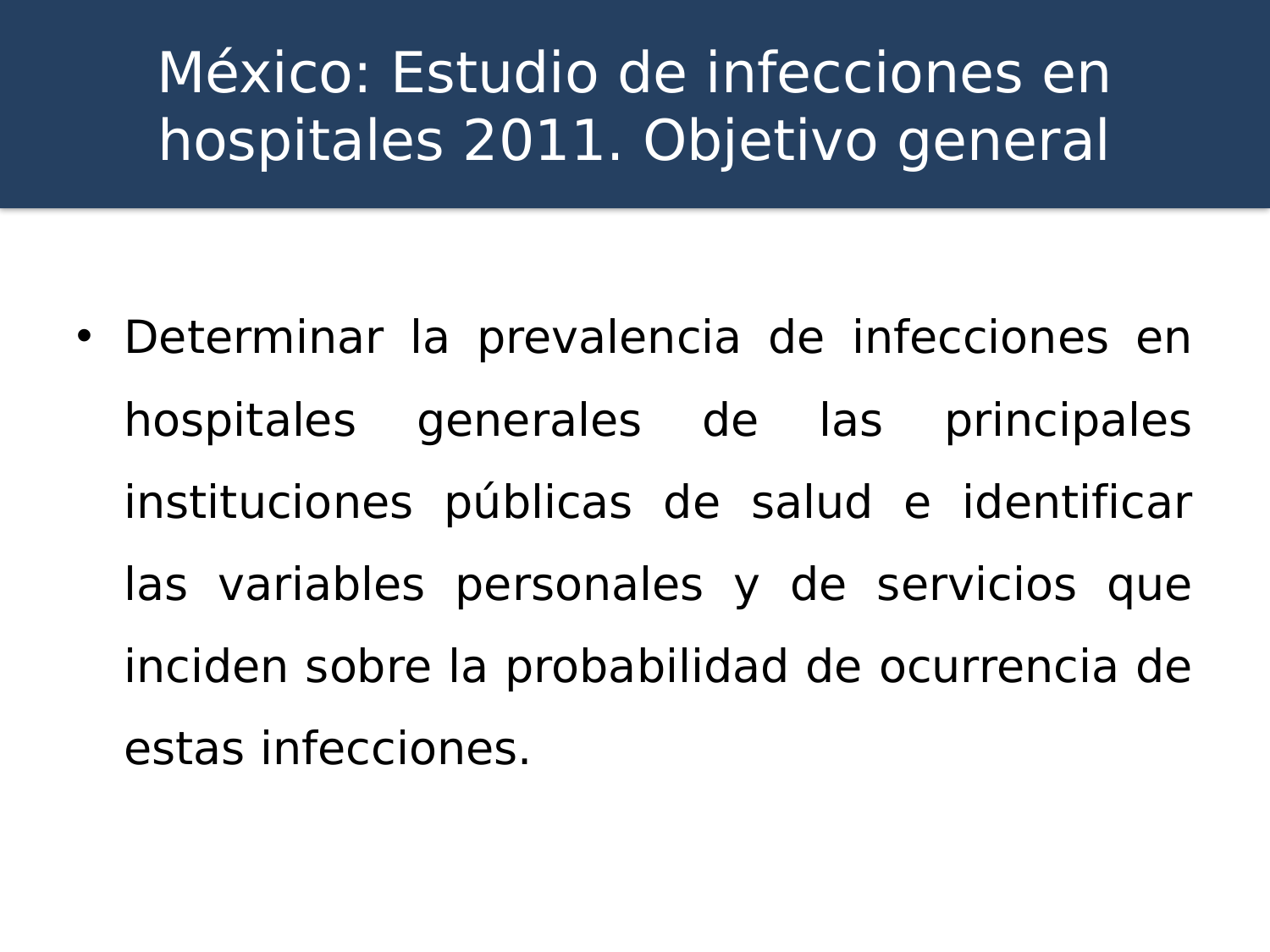

México: Estudio de infecciones en hospitales 2011. Objetivo general
#
Determinar la prevalencia de infecciones en hospitales generales de las principales instituciones públicas de salud e identificar las variables personales y de servicios que inciden sobre la probabilidad de ocurrencia de estas infecciones.